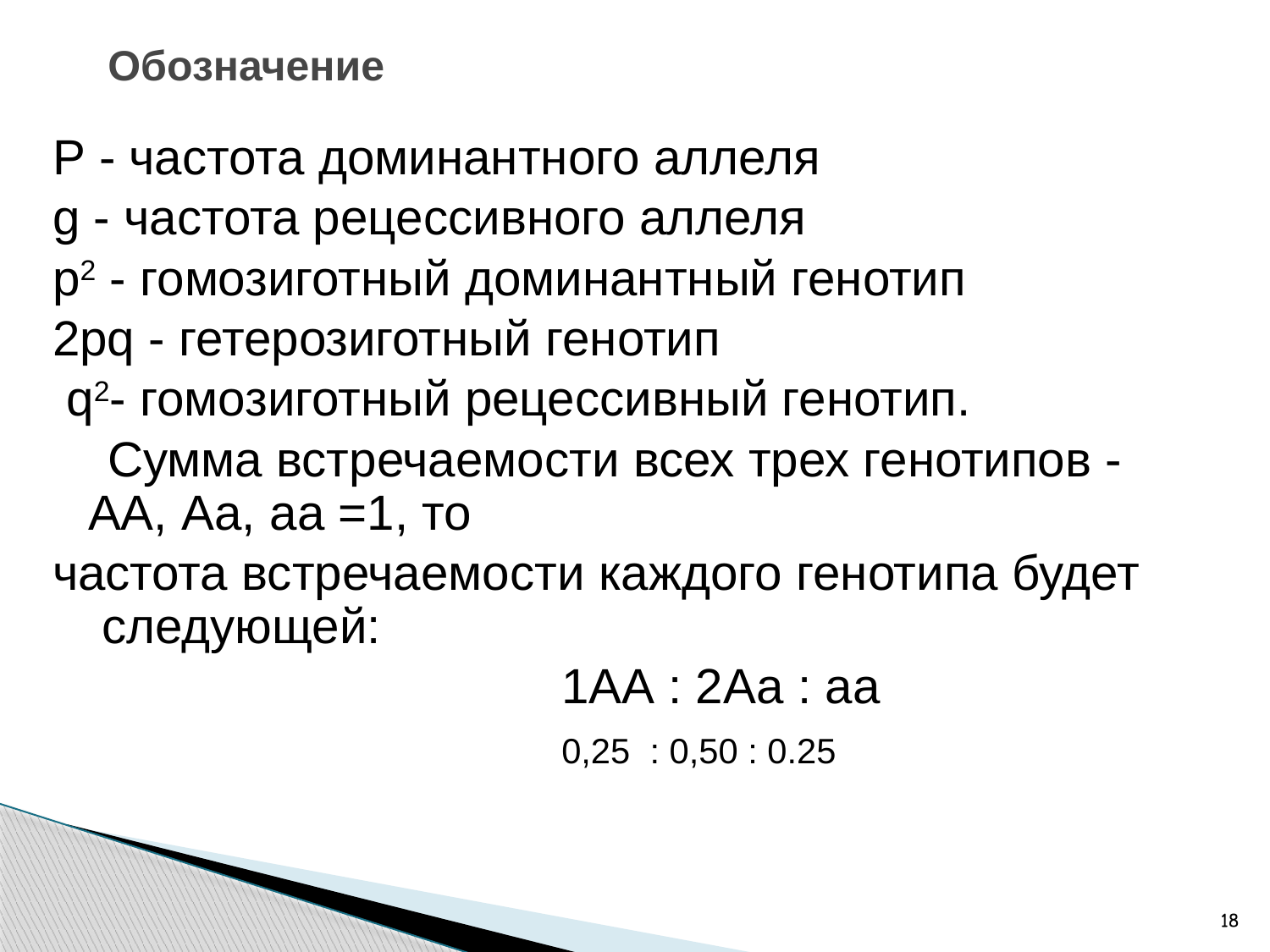

# Обозначение
Р - частота доминантного аллеля
g - частота рецессивного аллеля
p2 - гомозиготный доминантный генотип
2pq - гетерозиготный генотип
 q2- гомозиготный рецессивный генотип.
    Сумма встречаемости всех трех генотипов - АА, Аа, аа =1, то
частота встречаемости каждого генотипа будет  следующей:
                                     1АА : 2Аа : аа
                                     0,25  : 0,50 : 0.25

18